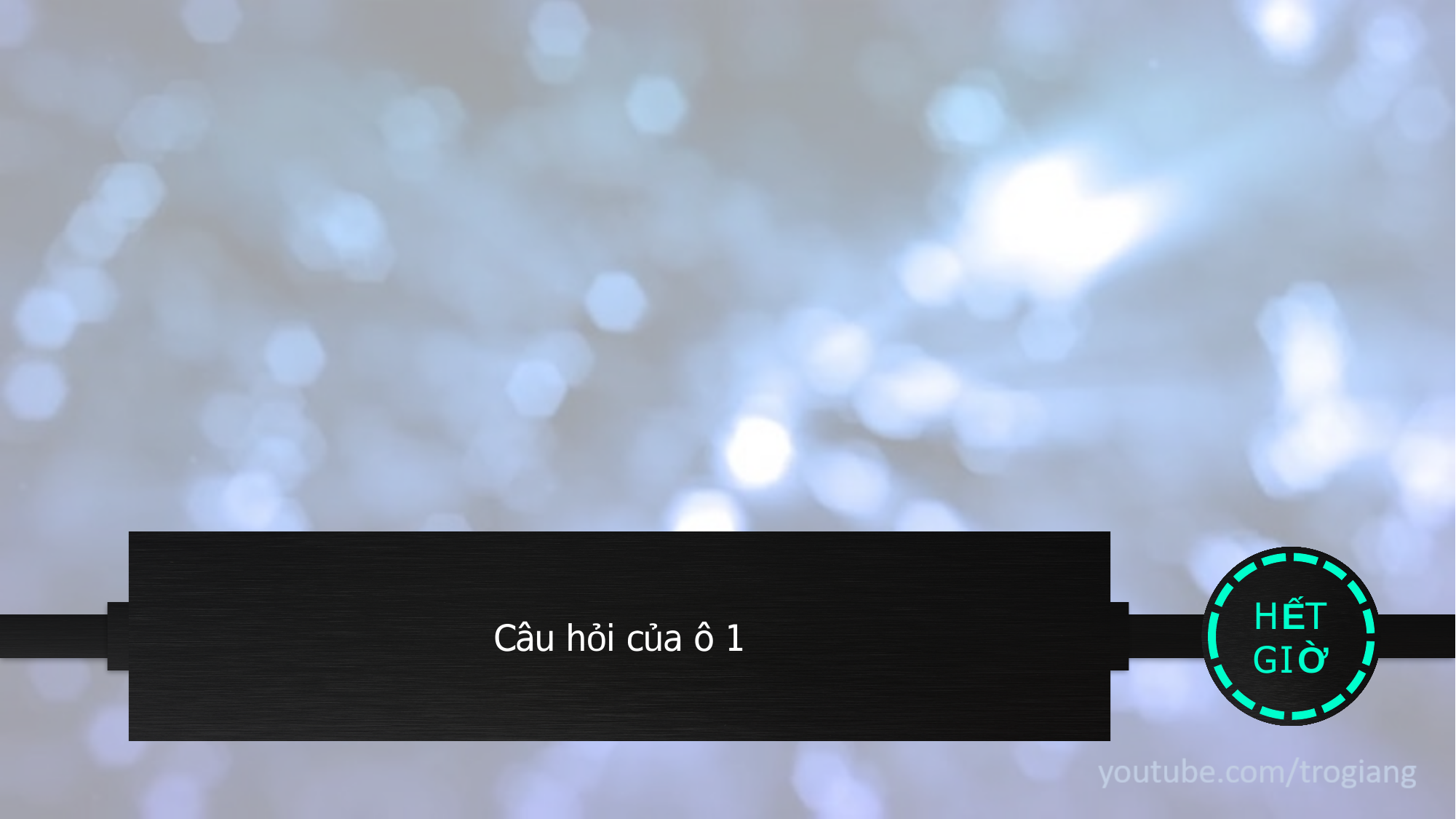

Câu hỏi của ô 1

15
14
13
12
11
10
09
08
07
06
05
04
03
02
01
HẾT GIỜ